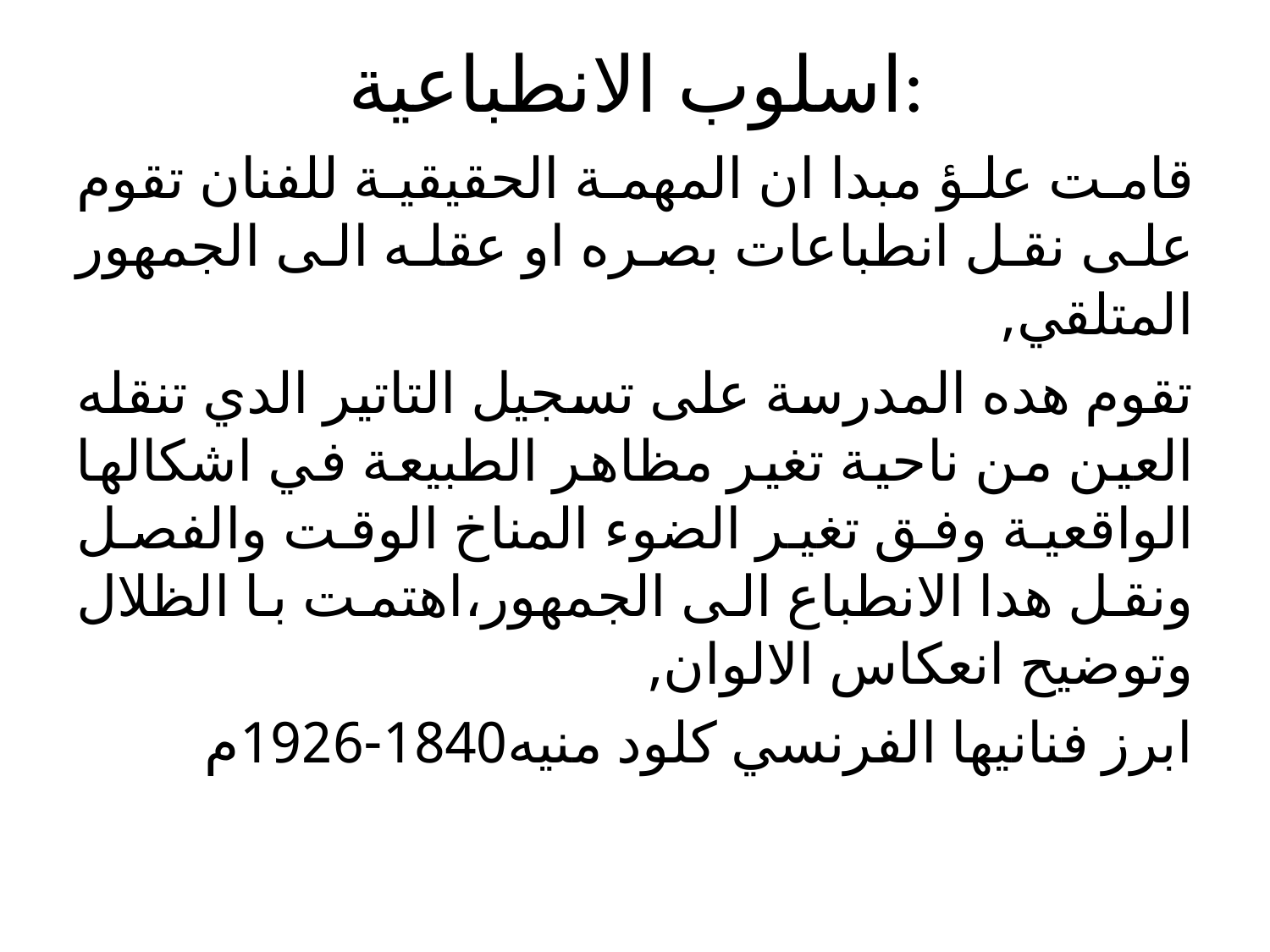

# اسلوب الانطباعية:
قامت علؤ مبدا ان المهمة الحقيقية للفنان تقوم على نقل انطباعات بصره او عقله الى الجمهور المتلقي,
تقوم هده المدرسة على تسجيل التاتير الدي تنقله العين من ناحية تغير مظاهر الطبيعة في اشكالها الواقعية وفق تغير الضوء المناخ الوقت والفصل ونقل هدا الانطباع الى الجمهور،اهتمت با الظلال وتوضيح انعكاس الالوان,
ابرز فنانيها الفرنسي كلود منيه1840-1926م